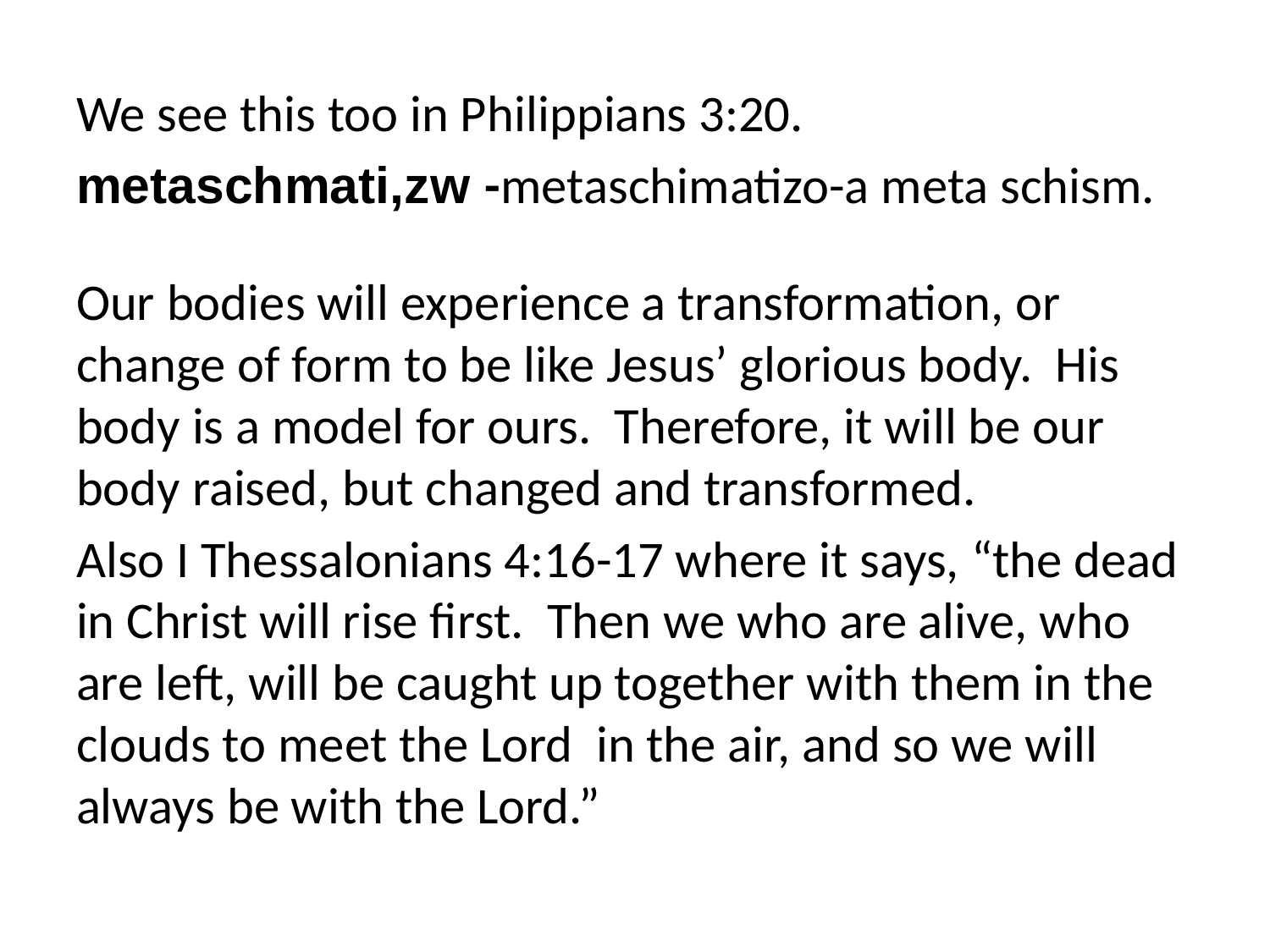

We see this too in Philippians 3:20.
metaschmati,zw -metaschimatizo-a meta schism.

Our bodies will experience a transformation, or change of form to be like Jesus’ glorious body.  His body is a model for ours.  Therefore, it will be our body raised, but changed and transformed.
Also I Thessalonians 4:16-17 where it says, “the dead in Christ will rise first.  Then we who are alive, who are left, will be caught up together with them in the clouds to meet the Lord  in the air, and so we will always be with the Lord.”